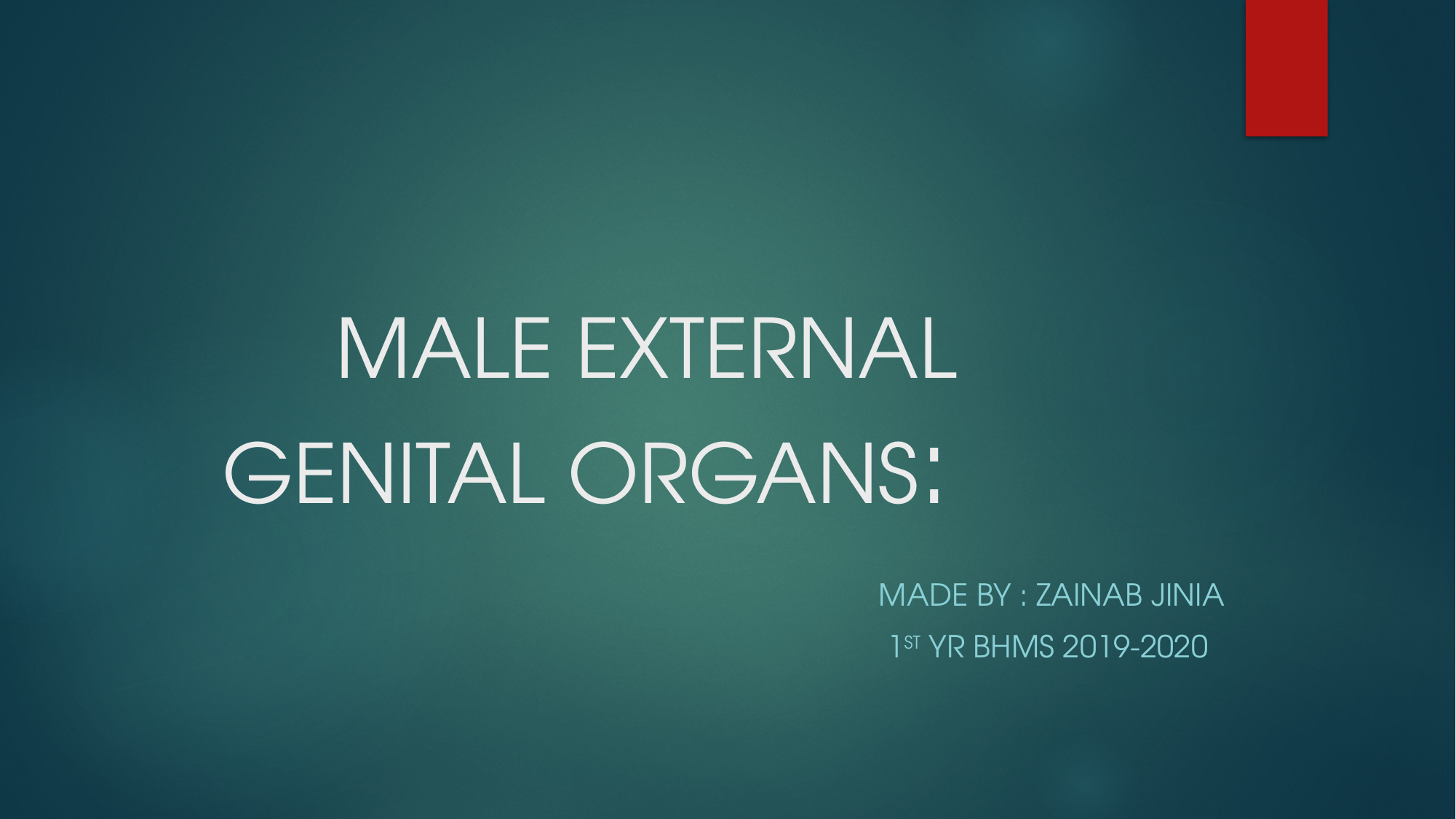

# MALE EXTERNAL              GENITAL ORGANS:
                                                                    MADE BY : ZAINAB JINIA
                                                                     1ST YR BHMS 2019-2020